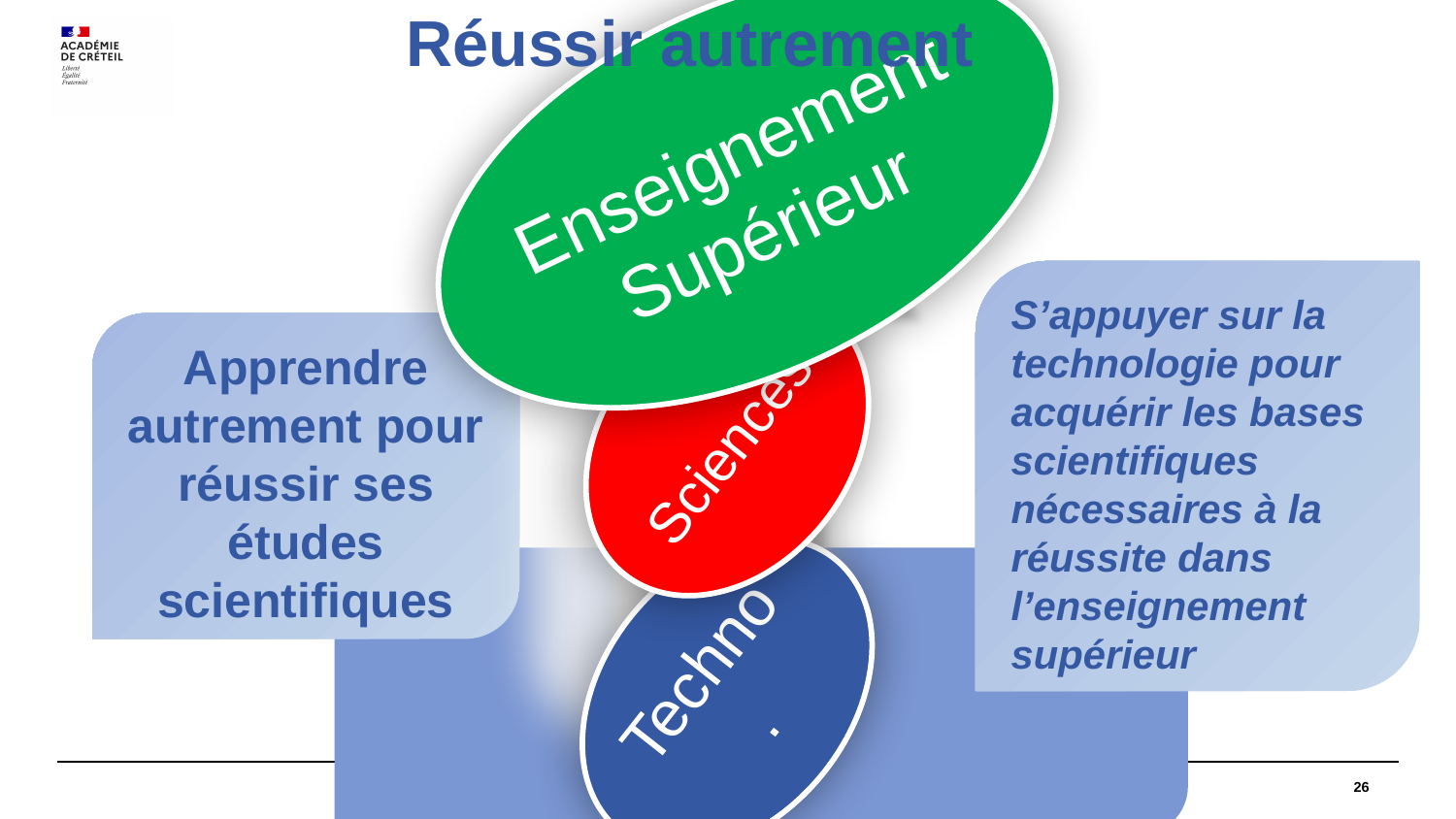

Réussir autrement
Enseignement Supérieur

S’appuyer sur la technologie pour acquérir les bases scientifiques nécessaires à la réussite dans l’enseignement supérieur
Apprendre autrement pour réussir ses études scientifiques
Sciences

Techno.
26